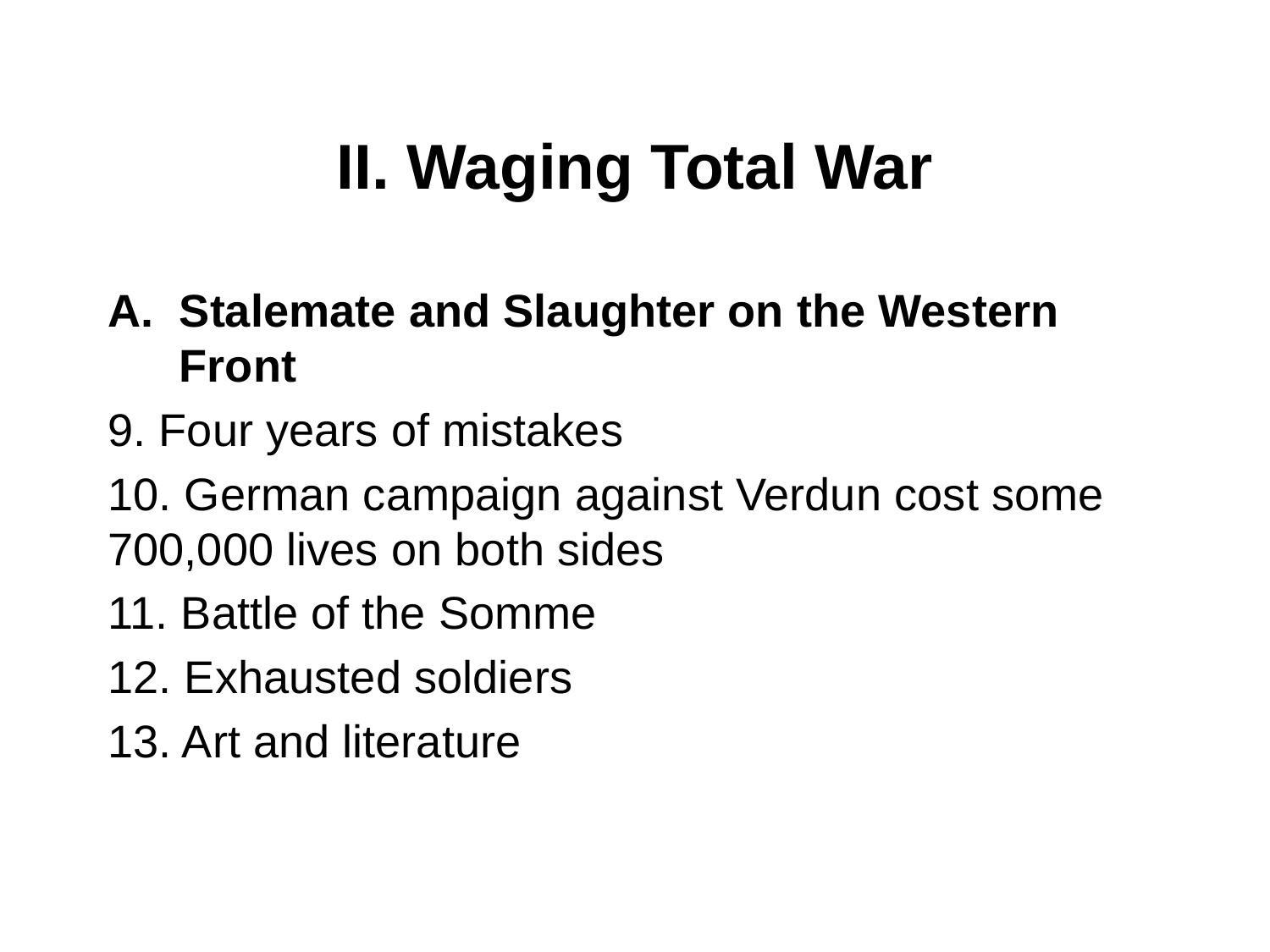

# II. Waging Total War
Stalemate and Slaughter on the Western Front
9. Four years of mistakes
10. German campaign against Verdun cost some 700,000 lives on both sides
11. Battle of the Somme
12. Exhausted soldiers
13. Art and literature